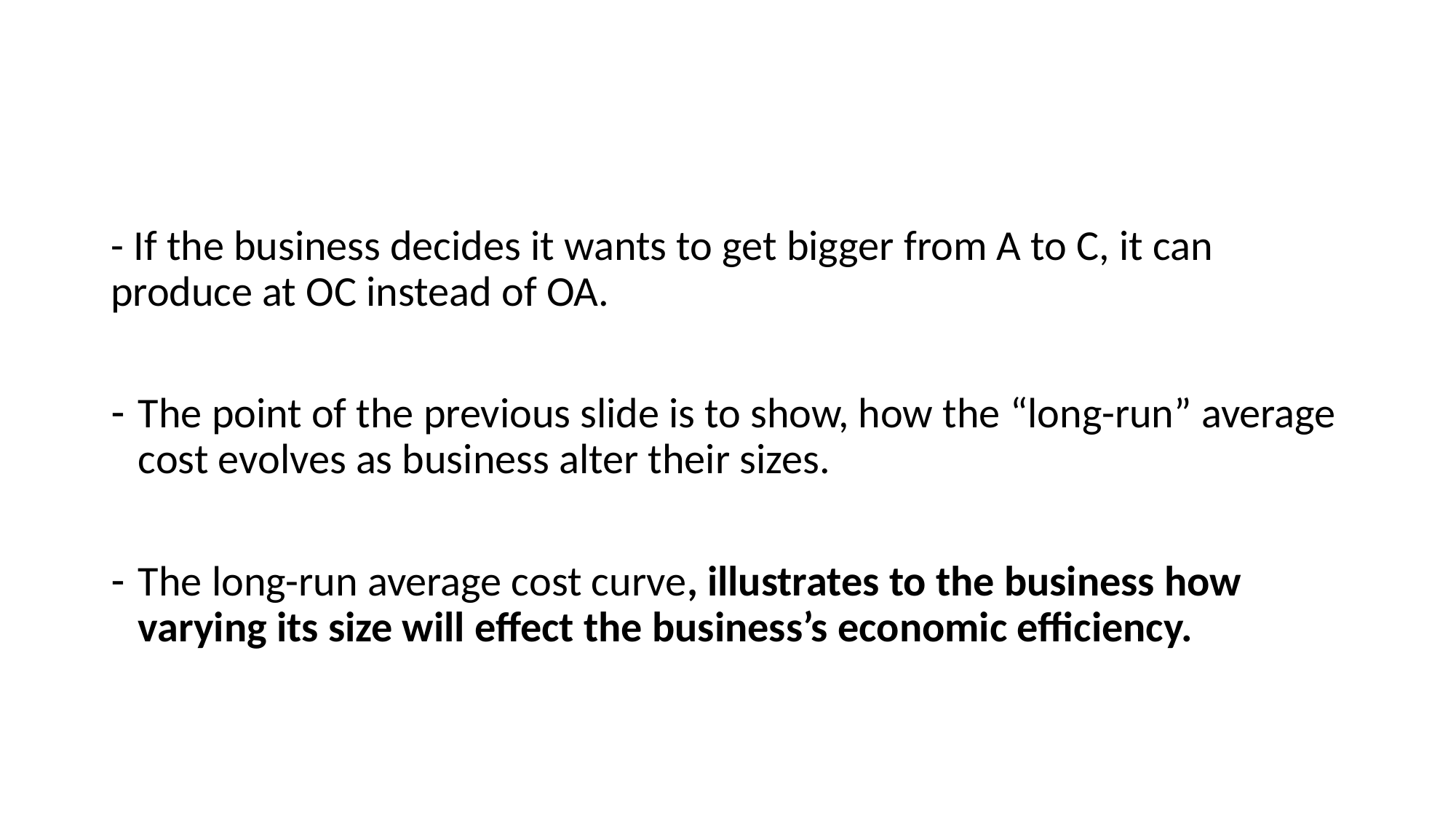

#
- If the business decides it wants to get bigger from A to C, it can produce at OC instead of OA.

The point of the previous slide is to show, how the “long-run” average cost evolves as business alter their sizes.

The long-run average cost curve, illustrates to the business how varying its size will effect the business’s economic efficiency.